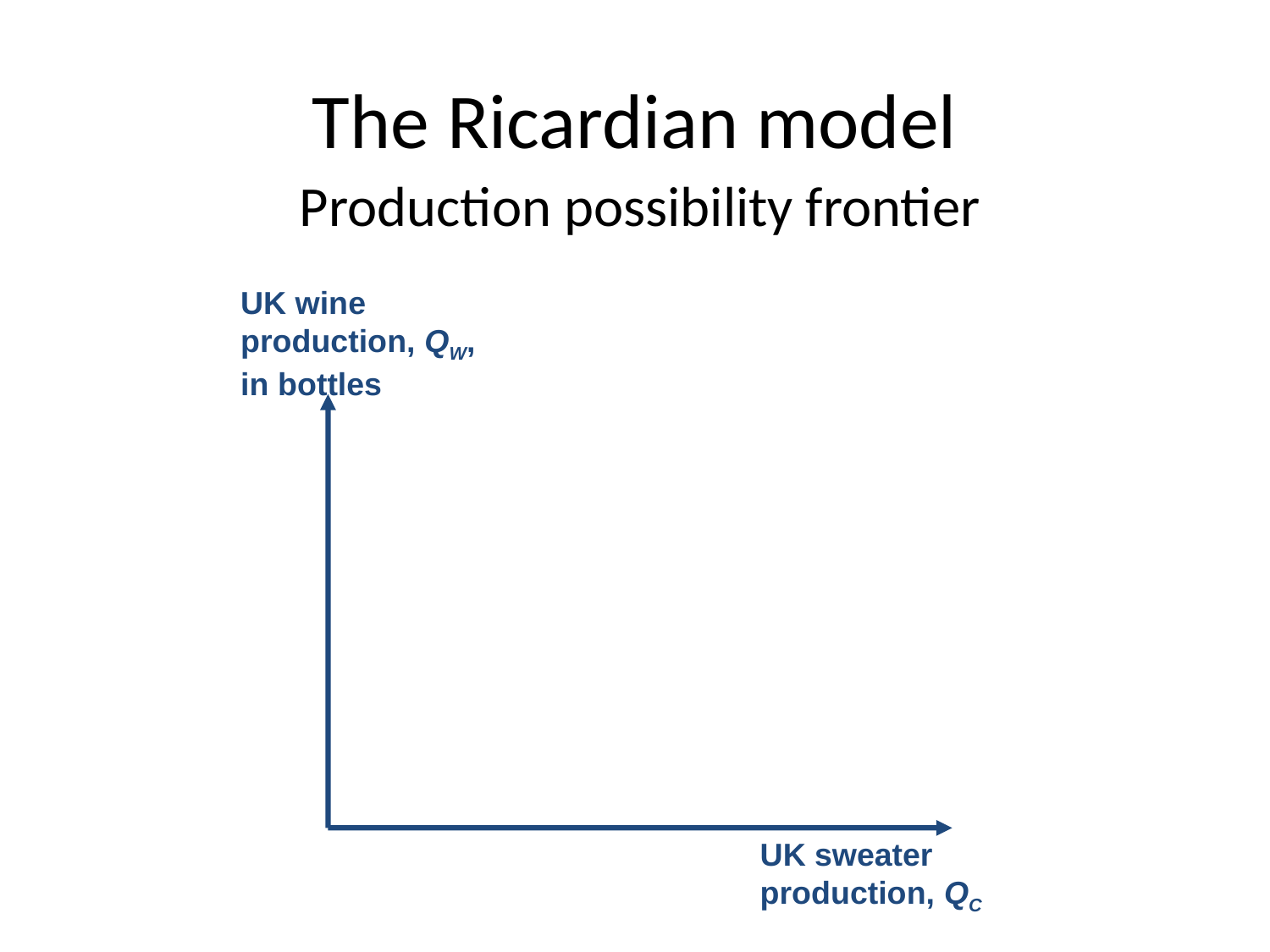

# The Ricardian model
Production possibility frontier

UK wine
production, QW,
in bottles

UK sweater
production, QC